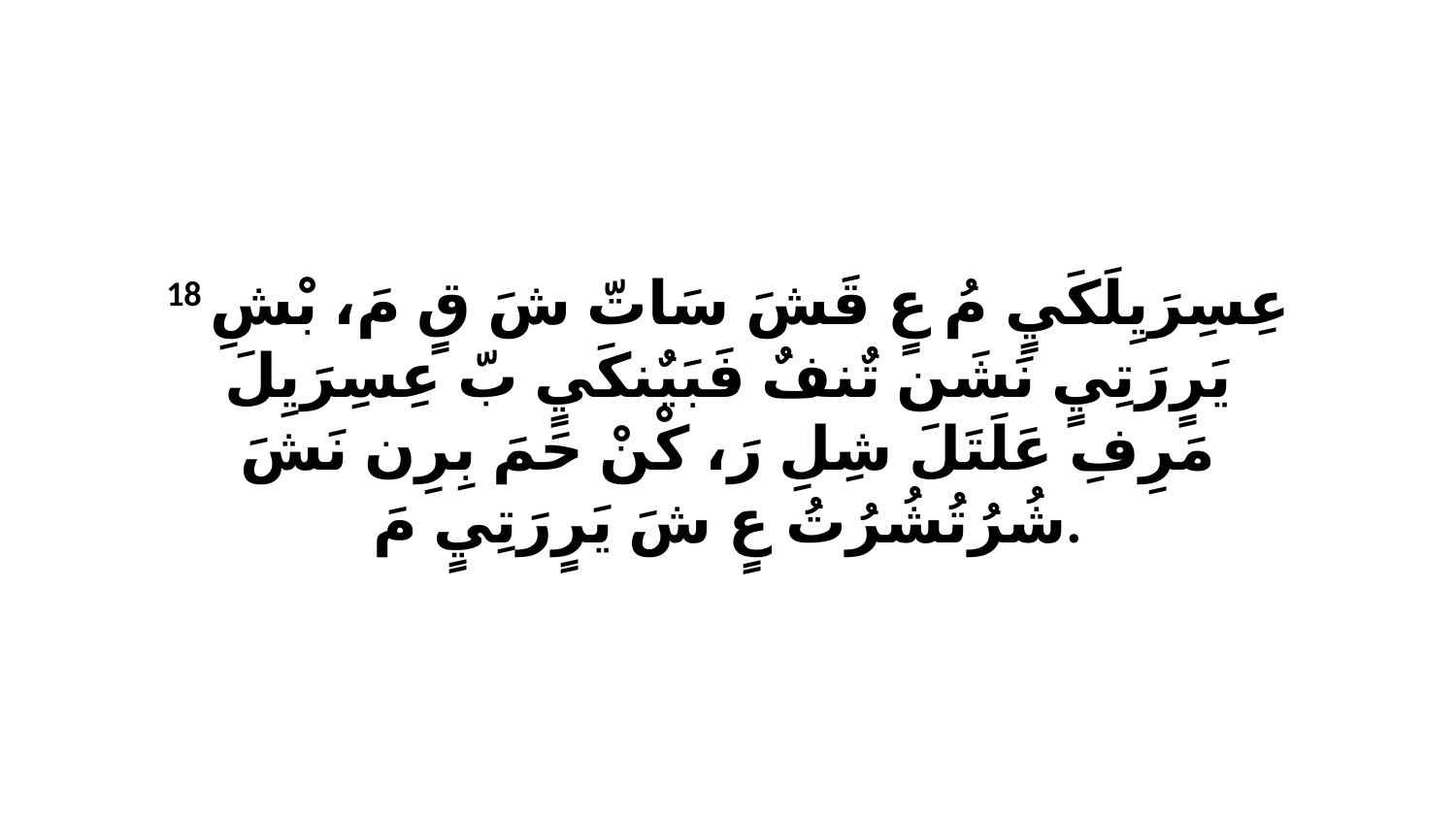

18 عِسِرَيِلَكَيٍ مُ عٍ قَشَ سَاتّ شَ قٍ مَ، بْشِ يَرٍرَتِيٍ نَشَن تٌنفٌ فَبَيٌنكَيٍ بّ عِسِرَيِلَ مَرِفِ عَلَتَلَ شِلِ رَ، كْنْ حَمَ بِرِن نَشَ شُرُتُشُرُتُ عٍ شَ يَرٍرَتِيٍ مَ.